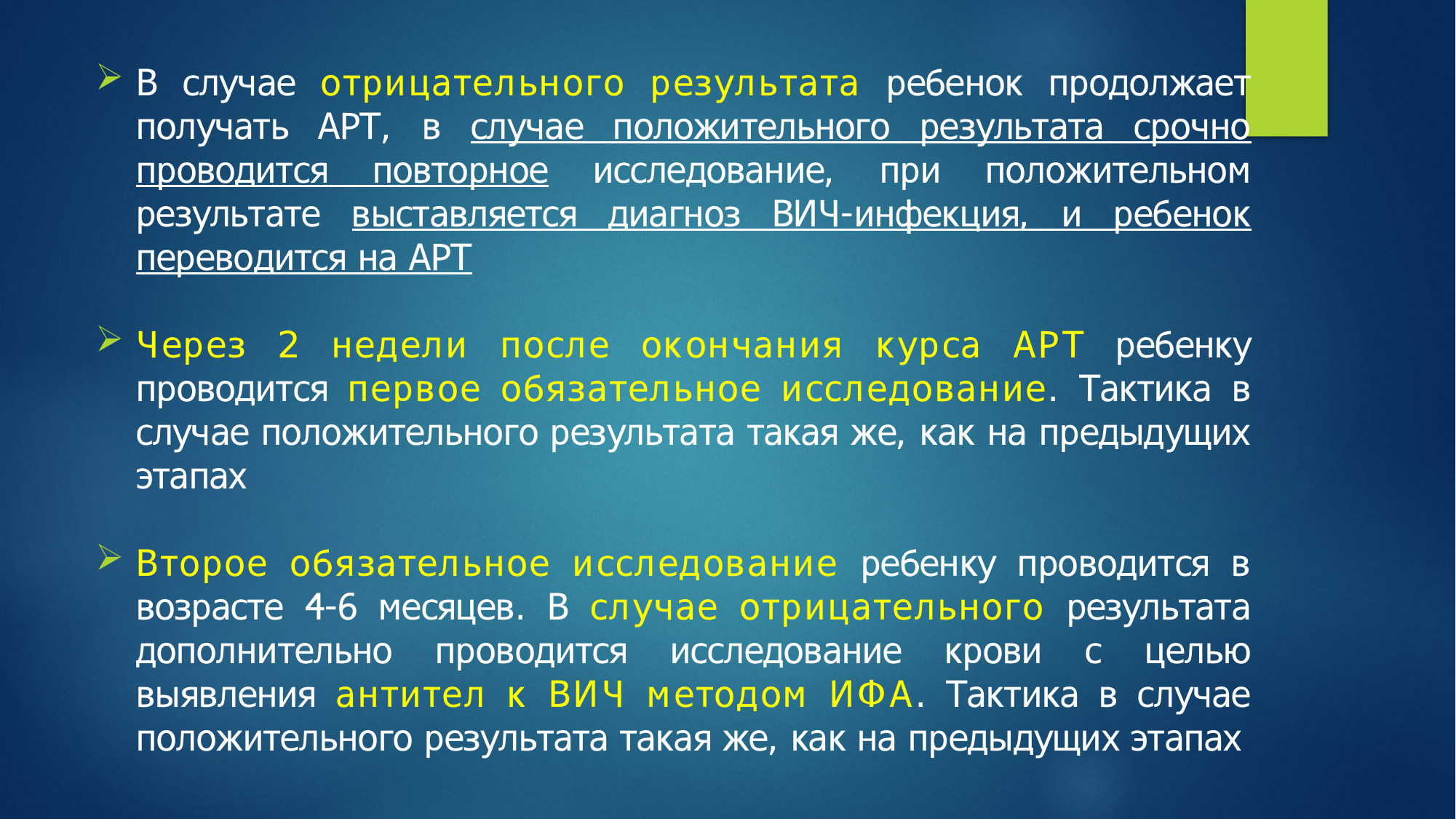

В случае отрицательного результата ребенок продолжает получать АРТ, в случае положительного результата срочно проводится повторное исследование, при положительном результате выставляется диагноз ВИЧ-инфекция, и ребенок переводится на АРТ

Через 2 недели после окончания курса АРТ ребенку проводится первое обязательное исследование. Тактика в случае положительного результата такая же, как на предыдущих этапах

Второе обязательное исследование ребенку проводится в возрасте 4-6 месяцев. В случае отрицательного результата дополнительно проводится исследование крови с целью выявления антител к ВИЧ методом ИФА. Тактика в случае положительного результата такая же, как на предыдущих этапах